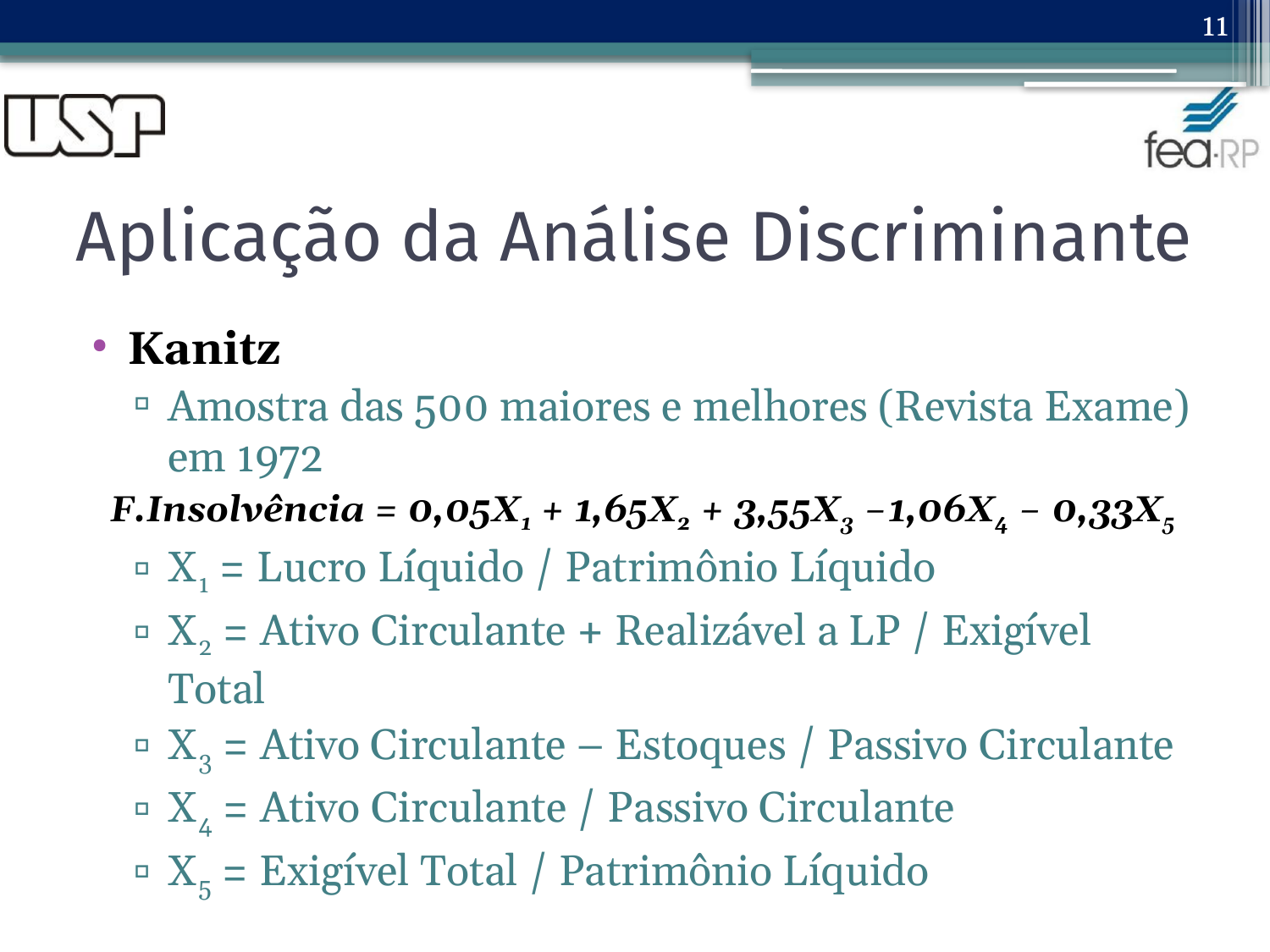

11
# Aplicação da Análise Discriminante
Kanitz
Amostra das 500 maiores e melhores (Revista Exame) em 1972
F.Insolvência = 0,05X1 + 1,65X2 + 3,55X3 −1,06X4 − 0,33X5
X1 = Lucro Líquido / Patrimônio Líquido
X2 = Ativo Circulante + Realizável a LP / Exigível Total
X3 = Ativo Circulante – Estoques / Passivo Circulante
X4 = Ativo Circulante / Passivo Circulante
X5 = Exigível Total / Patrimônio Líquido